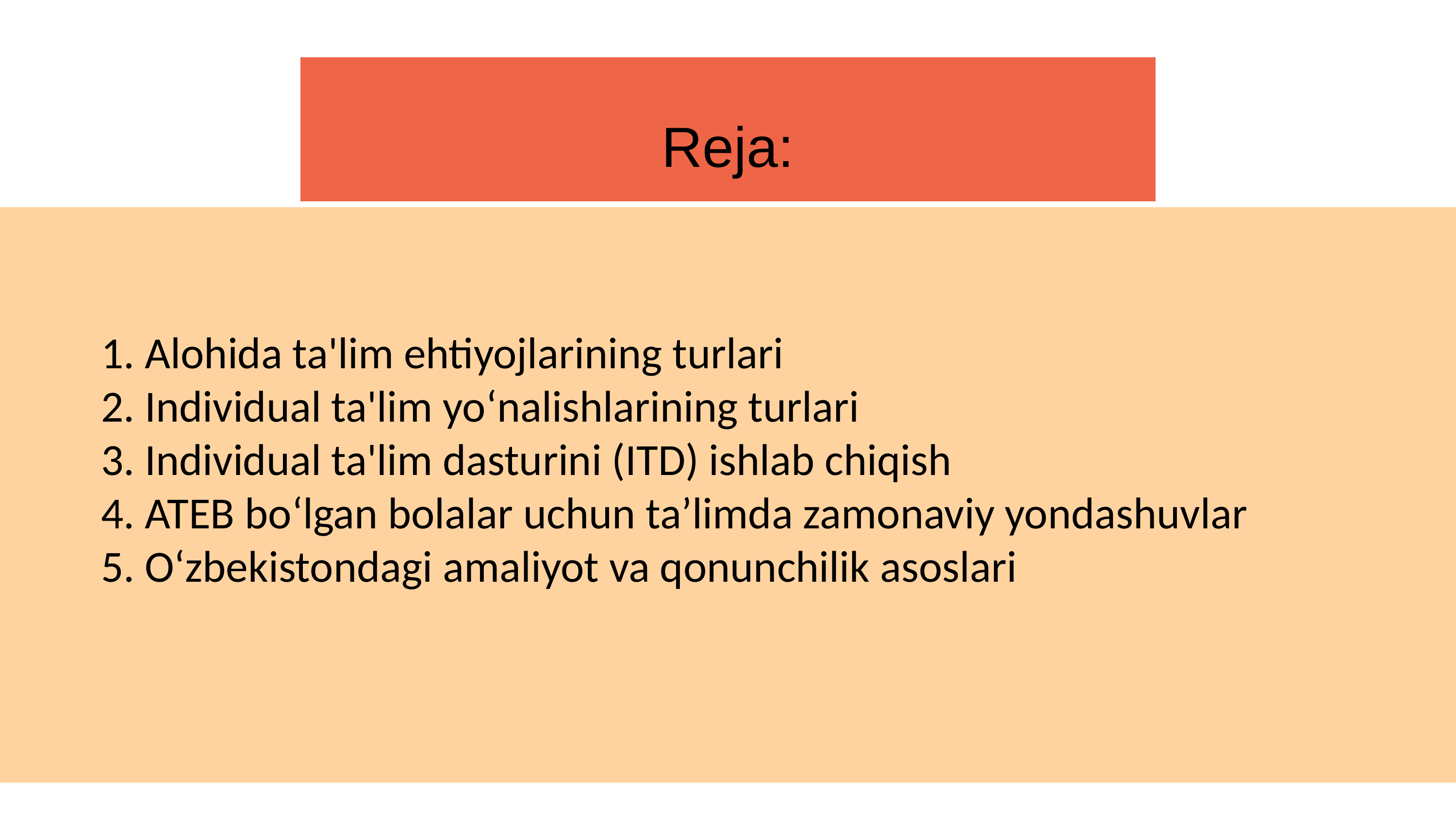

Reja:

1. Alohida ta'lim ehtiyojlarining turlari 
2. Individual ta'lim yo‘nalishlarining turlari 
3. Individual ta'lim dasturini (ITD) ishlab chiqish 
4. ATEB bo‘lgan bolalar uchun ta’limda zamonaviy yondashuvlar 
5. O‘zbekistondagi amaliyot va qonunchilik asoslari